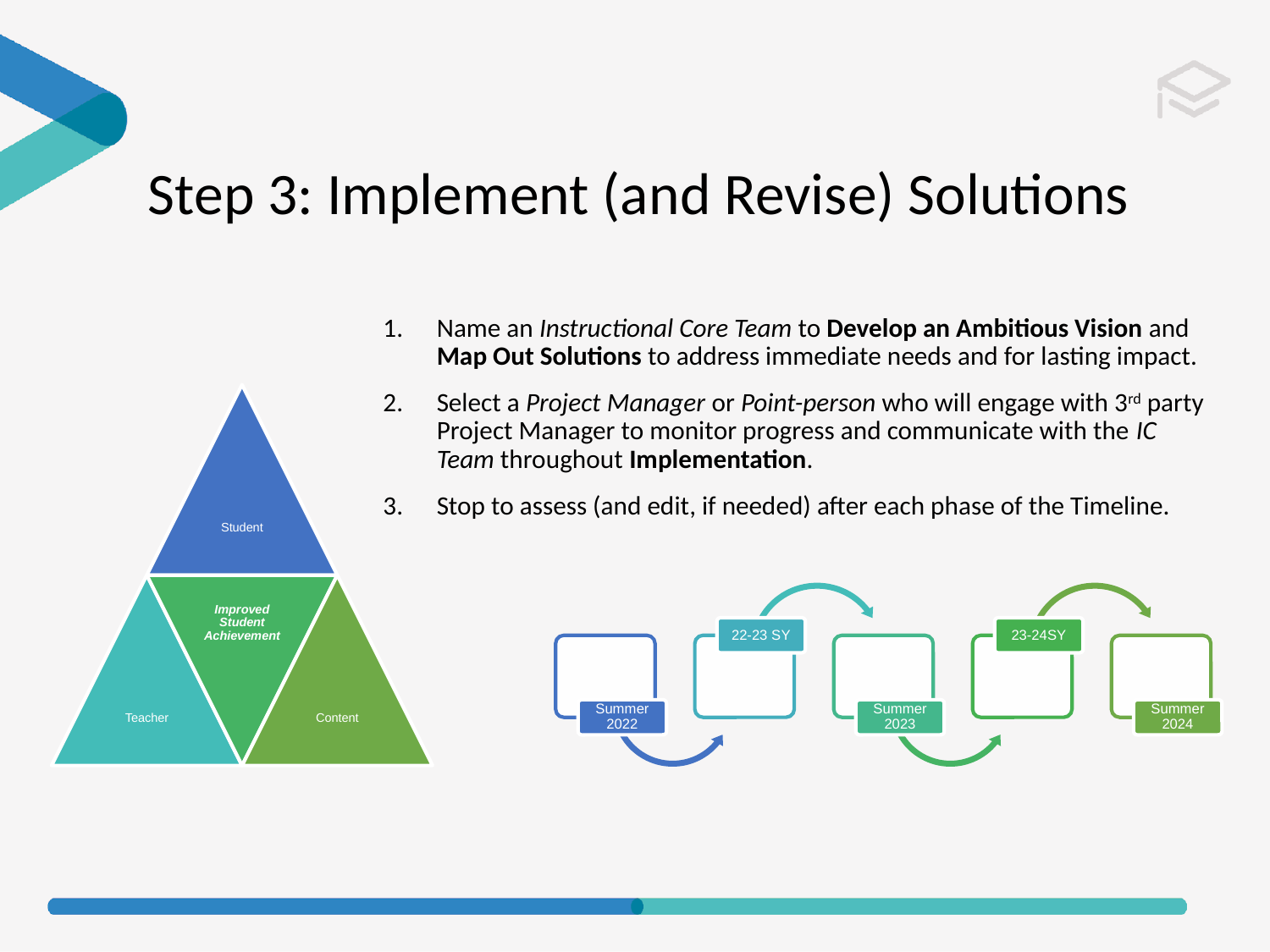

# Step 3: Implement (and Revise) Solutions
Name an Instructional Core Team to Develop an Ambitious Vision and Map Out Solutions to address immediate needs and for lasting impact.
Select a Project Manager or Point-person who will engage with 3rd party Project Manager to monitor progress and communicate with the IC Team throughout Implementation.
Stop to assess (and edit, if needed) after each phase of the Timeline.

Student

Improved Student Achievement

Teacher
Content

22-23 SY
23-24SY

Summer 2022
Summer 2023
Summer 2024